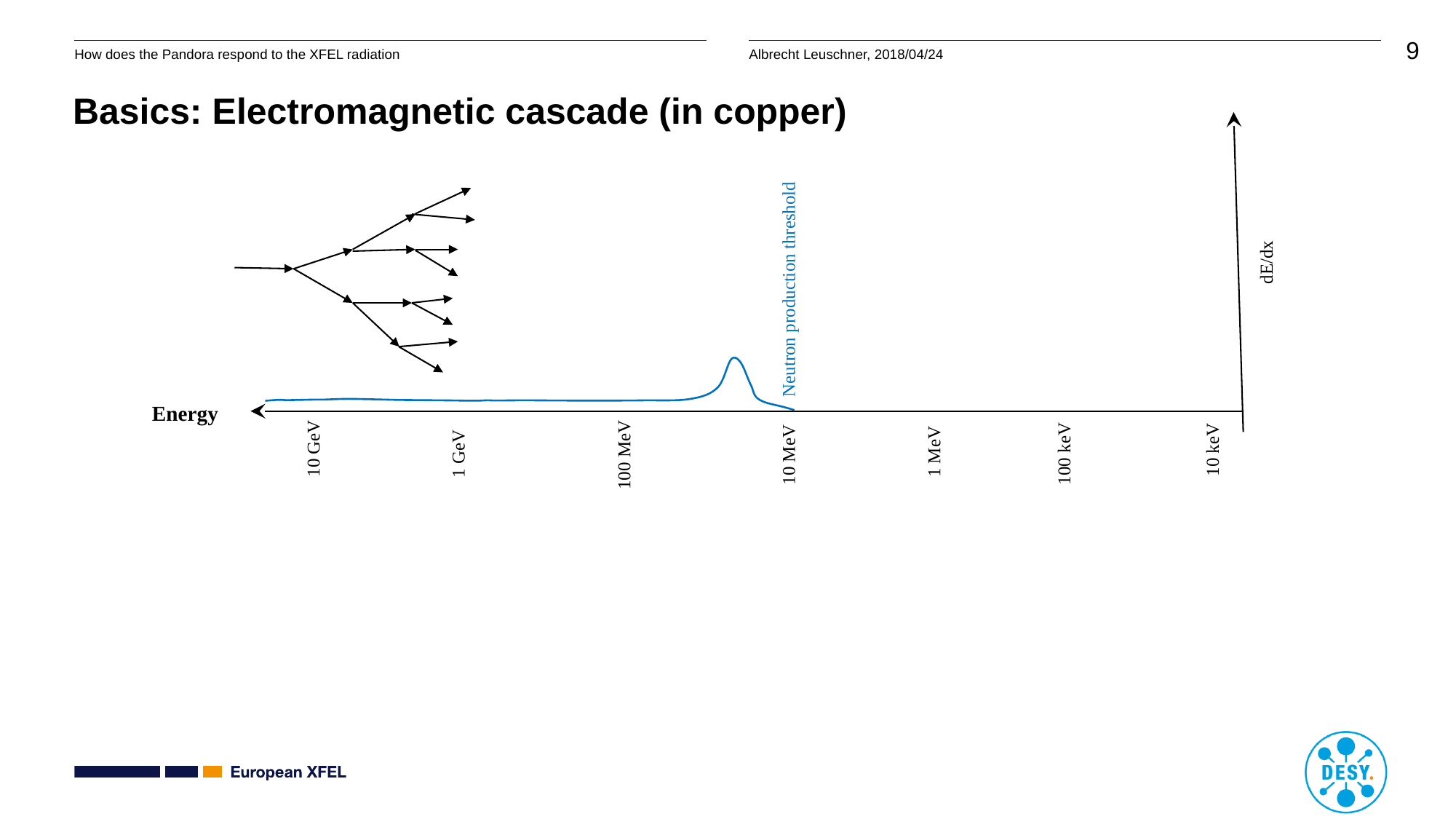

# Basics: Electromagnetic cascade (in copper)
dE/dx
Neutron production threshold

Energy
10 keV
10 GeV
1 MeV
 1 GeV
10 MeV
100 keV
100 MeV